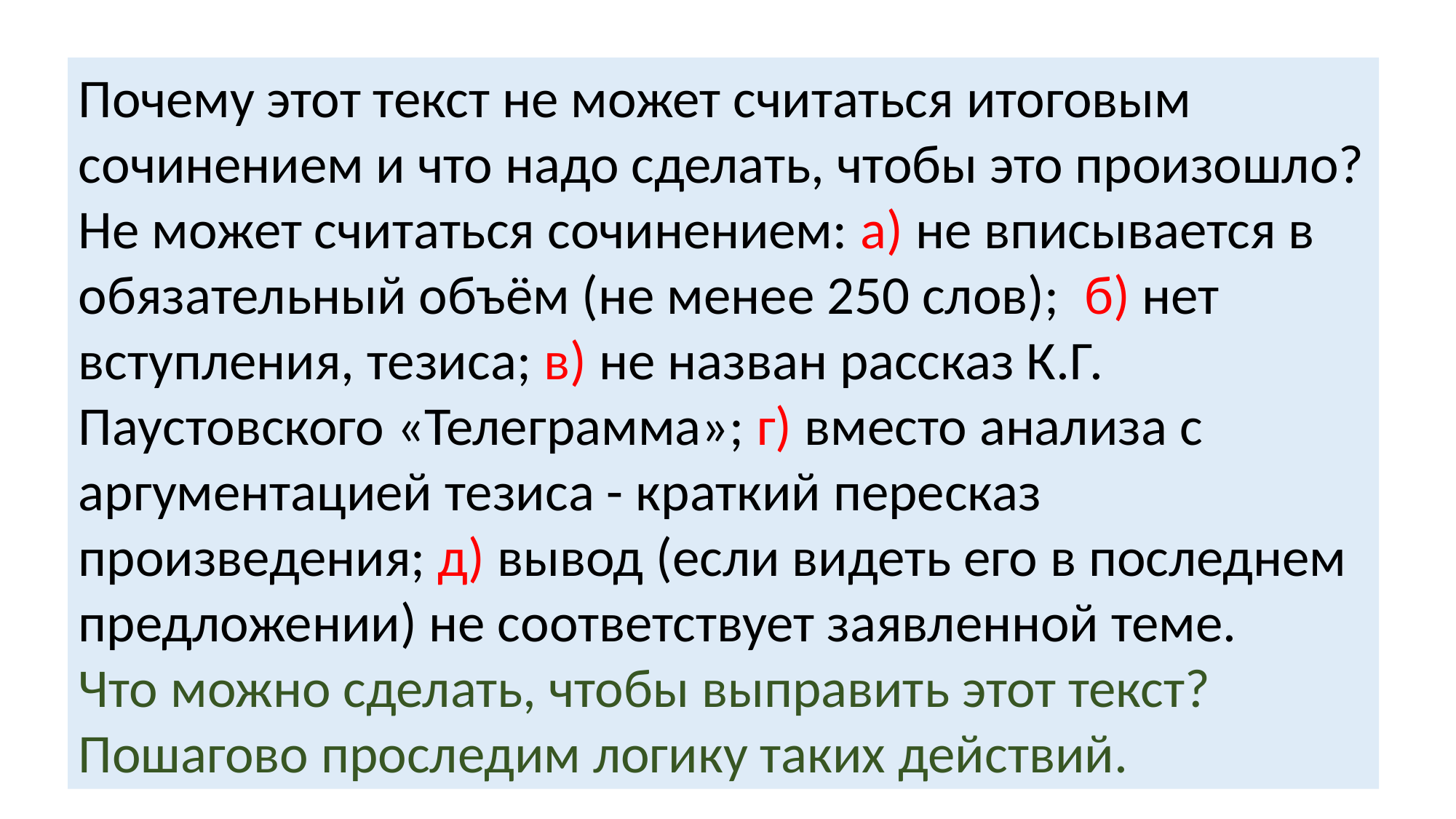

Почему этот текст не может считаться итоговым сочинением и что надо сделать, чтобы это произошло?
Не может считаться сочинением: а) не вписывается в обязательный объём (не менее 250 слов);  б) нет вступления, тезиса; в) не назван рассказ К.Г. Паустовского «Телеграмма»; г) вместо анализа с аргументацией тезиса - краткий пересказ произведения; д) вывод (если видеть его в последнем предложении) не соответствует заявленной теме.
Что можно сделать, чтобы выправить этот текст? Пошагово проследим логику таких действий.